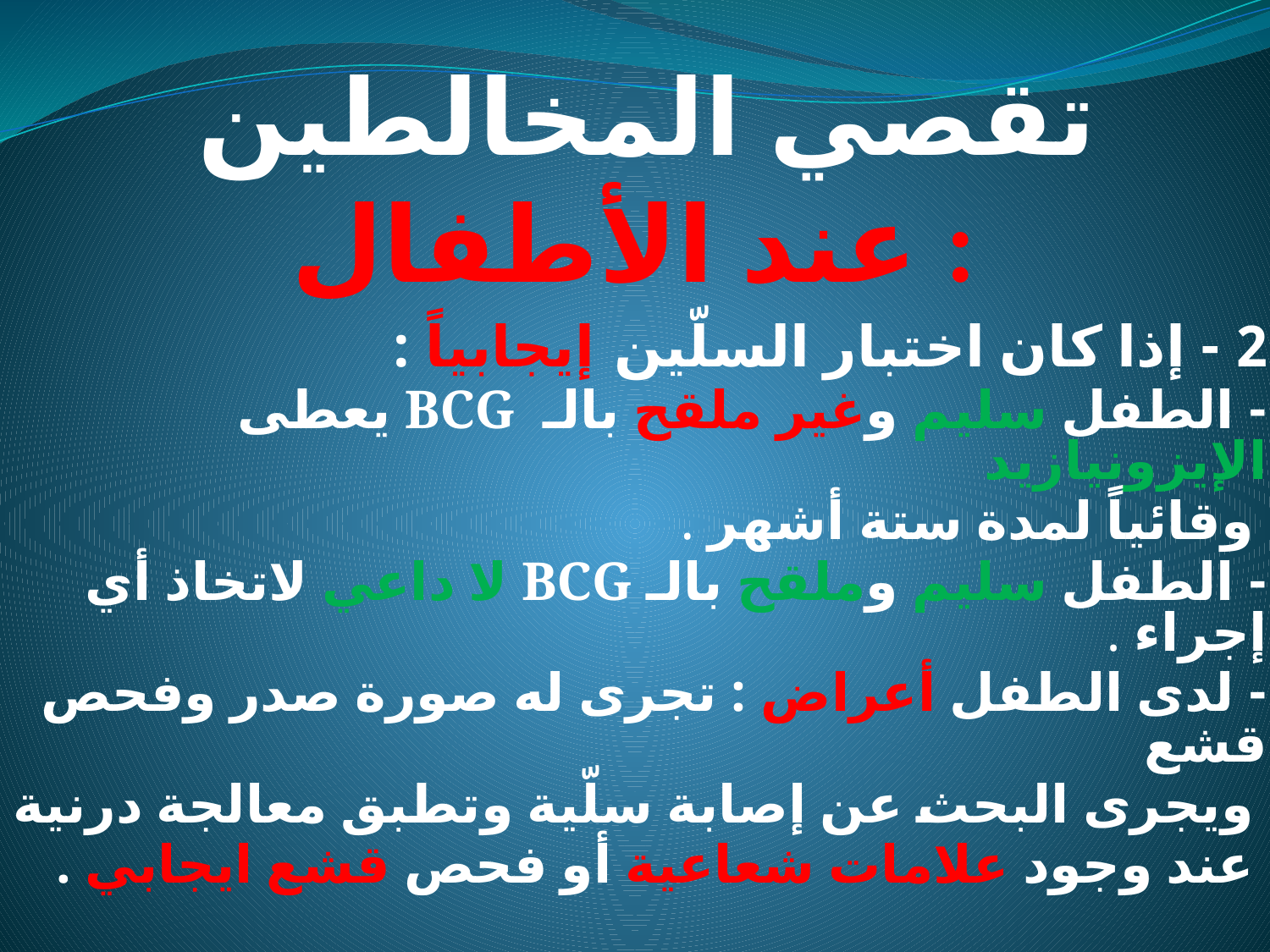

# تقصي المخالطين عند الأطفال :
2 - إذا كان اختبار السلّين إيجابياً :
- الطفل سليم وغير ملقح بالـ  BCG يعطى الإيزونيازيد
 وقائياً لمدة ستة أشهر .
- الطفل سليم وملقح بالـ BCG لا داعي لاتخاذ أي إجراء .
- لدى الطفل أعراض : تجرى له صورة صدر وفحص قشع
 ويجرى البحث عن إصابة سلّية وتطبق معالجة درنية
 عند وجود علامات شعاعية أو فحص قشع ايجابي .